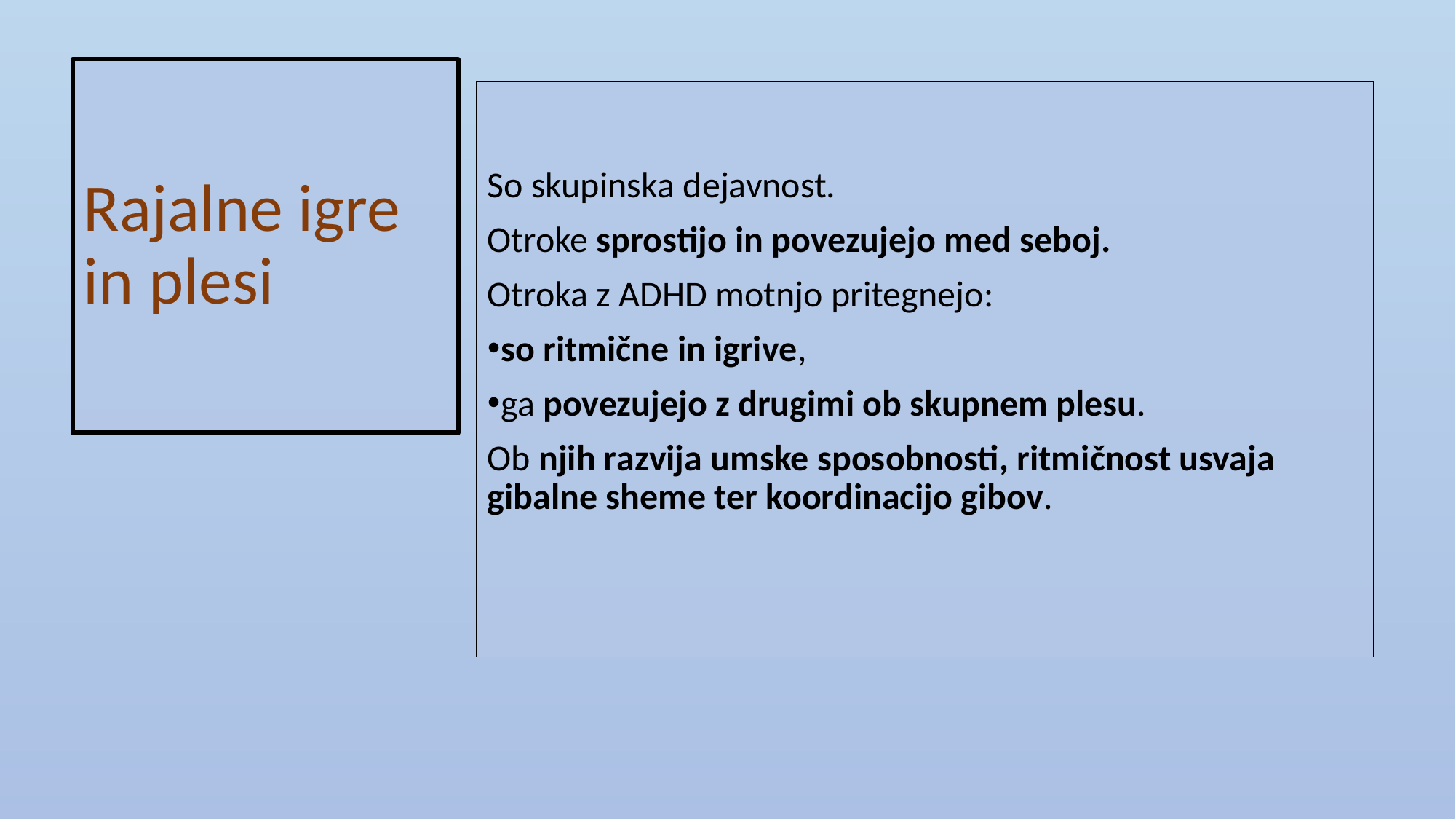

# Rajalne igre in plesi
So skupinska dejavnost.
Otroke sprostijo in povezujejo med seboj.
Otroka z ADHD motnjo pritegnejo:
so ritmične in igrive,
ga povezujejo z drugimi ob skupnem plesu.
Ob njih razvija umske sposobnosti, ritmičnost usvaja gibalne sheme ter koordinacijo gibov.